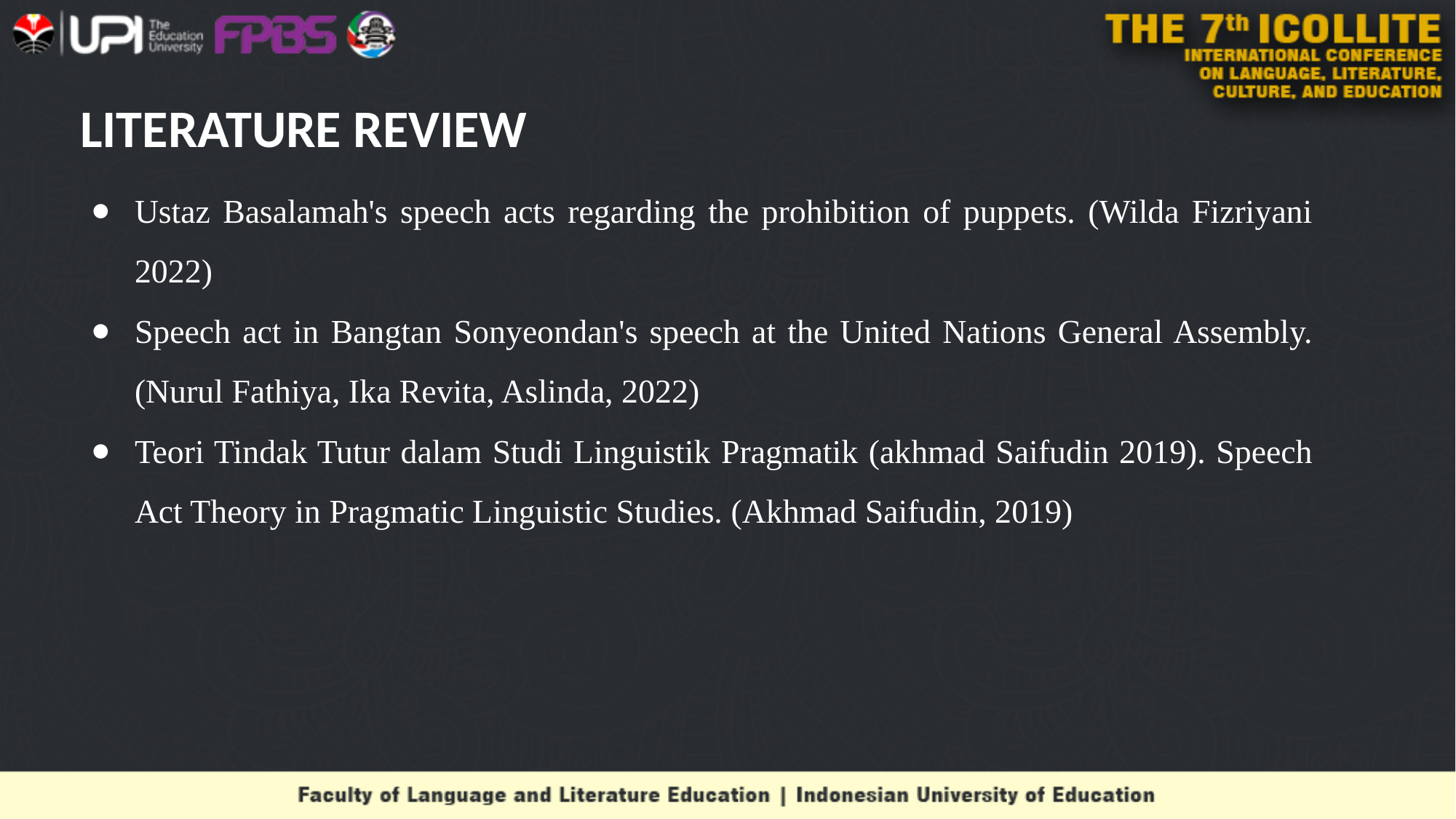

# LITERATURE REVIEW
Ustaz Basalamah's speech acts regarding the prohibition of puppets. (Wilda Fizriyani 2022)
Speech act in Bangtan Sonyeondan's speech at the United Nations General Assembly. (Nurul Fathiya, Ika Revita, Aslinda, 2022)
Teori Tindak Tutur dalam Studi Linguistik Pragmatik (akhmad Saifudin 2019). Speech Act Theory in Pragmatic Linguistic Studies. (Akhmad Saifudin, 2019)